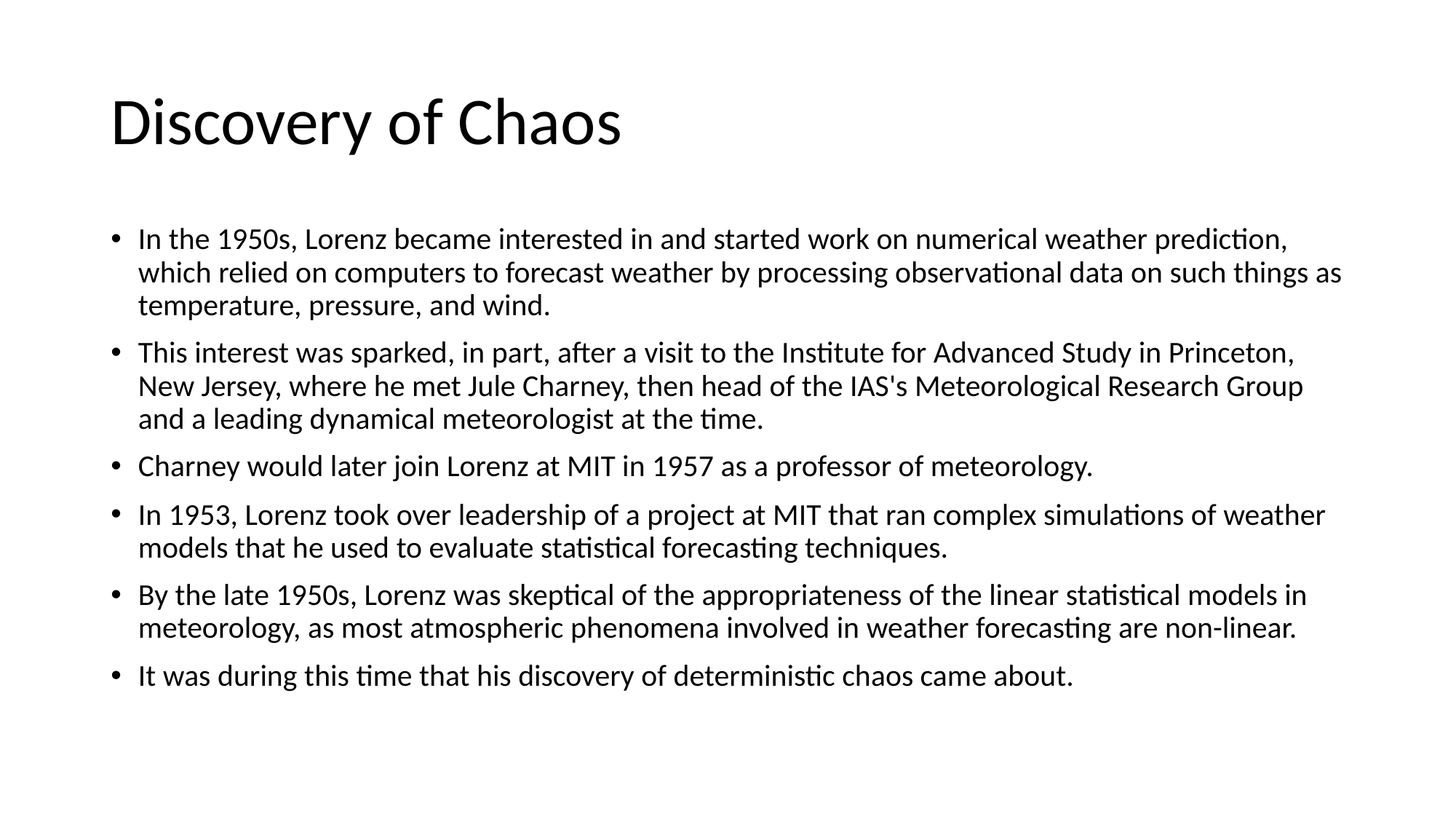

# Discovery of Chaos
In the 1950s, Lorenz became interested in and started work on numerical weather prediction, which relied on computers to forecast weather by processing observational data on such things as temperature, pressure, and wind.
This interest was sparked, in part, after a visit to the Institute for Advanced Study in Princeton, New Jersey, where he met Jule Charney, then head of the IAS's Meteorological Research Group and a leading dynamical meteorologist at the time.
Charney would later join Lorenz at MIT in 1957 as a professor of meteorology.
In 1953, Lorenz took over leadership of a project at MIT that ran complex simulations of weather models that he used to evaluate statistical forecasting techniques.
By the late 1950s, Lorenz was skeptical of the appropriateness of the linear statistical models in meteorology, as most atmospheric phenomena involved in weather forecasting are non-linear.
It was during this time that his discovery of deterministic chaos came about.